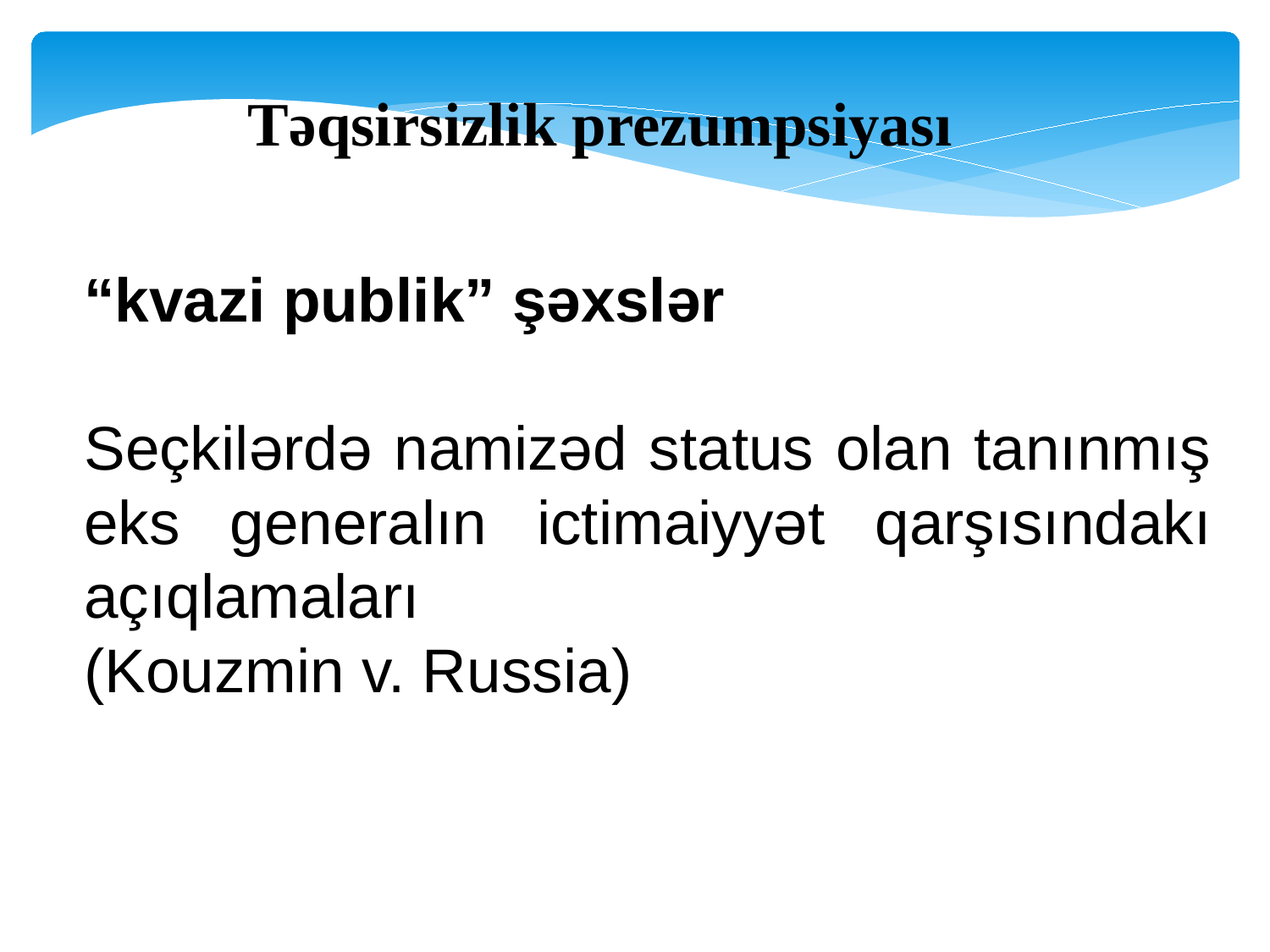

Təqsirsizlik prezumpsiyası
“kvazi publik” şəxslər

Seçkilərdə namizəd status olan tanınmış eks generalın ictimaiyyət qarşısındakı açıqlamaları
(Kouzmin v. Russia)